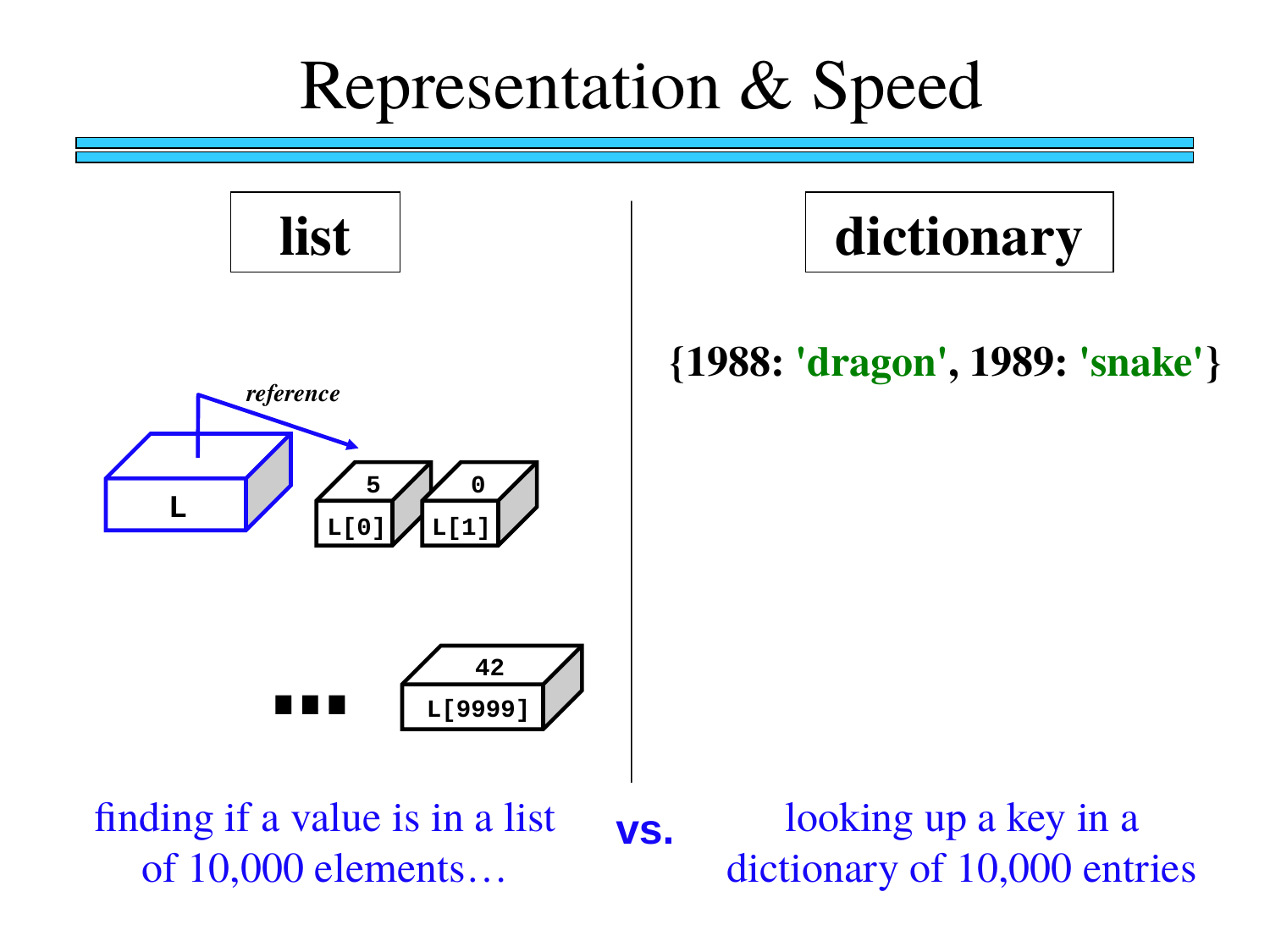

Representation & Speed

list
dictionary

{1988: 'dragon', 1989: 'snake'}
reference

0

5

L
L[0]
L[1]
…
42

L[9999]
looking up a key in a dictionary of 10,000 entries
finding if a value is in a list of 10,000 elements…
vs.